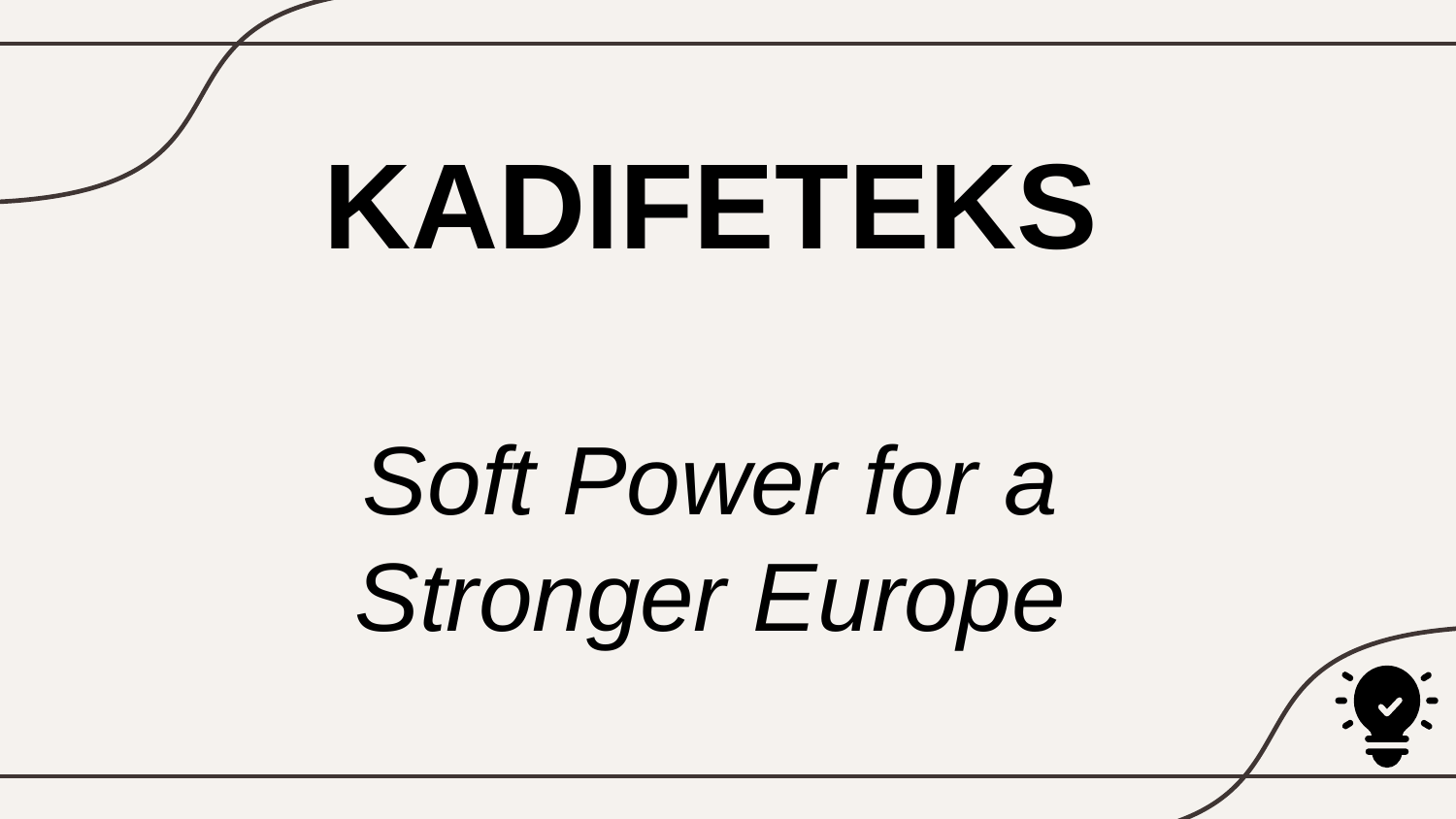

# KADIFETEKS Soft Power for a Stronger Europe